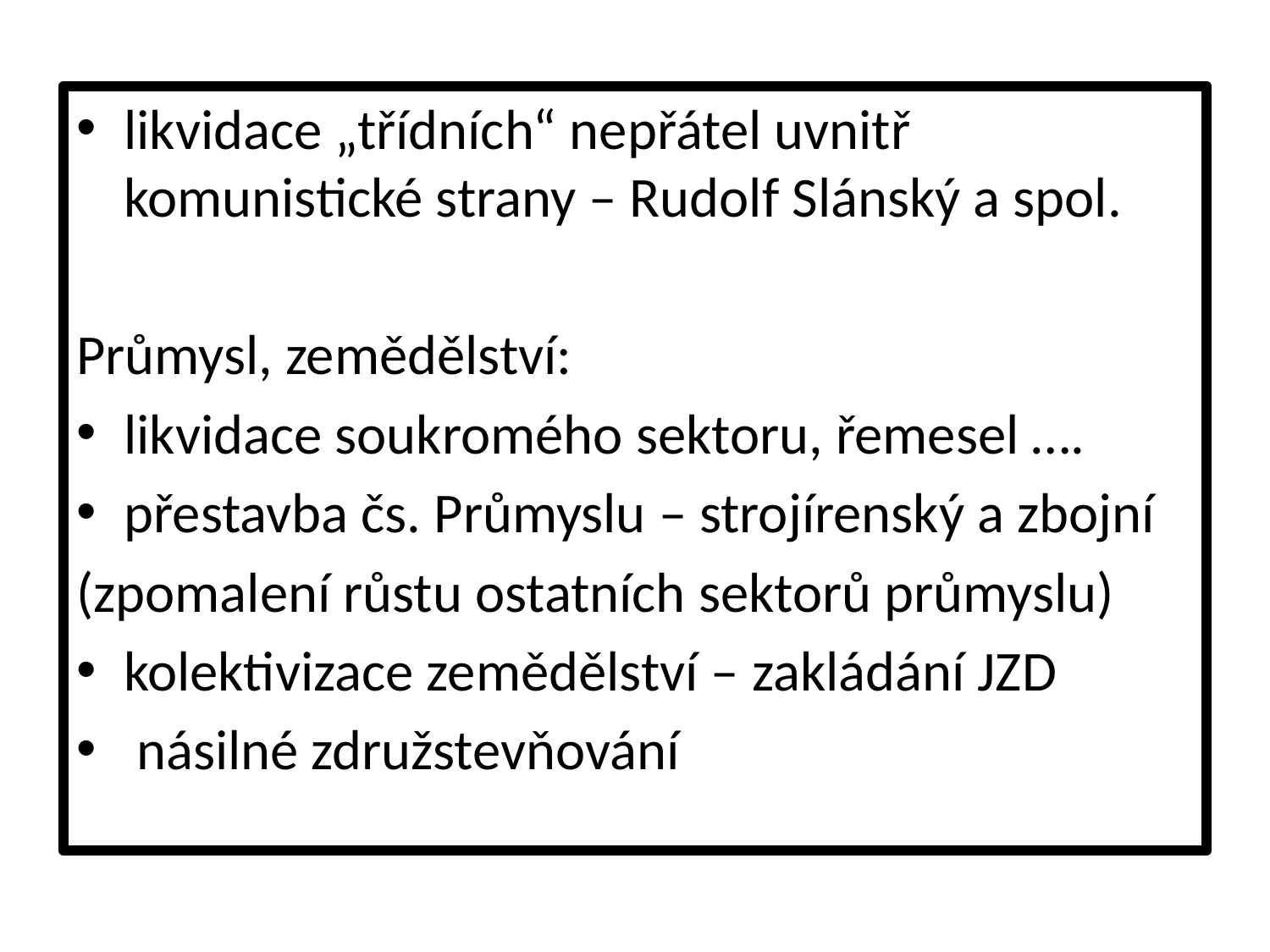

likvidace „třídních“ nepřátel uvnitř komunistické strany – Rudolf Slánský a spol.

Průmysl, zemědělství:
likvidace soukromého sektoru, řemesel ….
přestavba čs. Průmyslu – strojírenský a zbojní
(zpomalení růstu ostatních sektorů průmyslu)
kolektivizace zemědělství – zakládání JZD
 násilné združstevňování